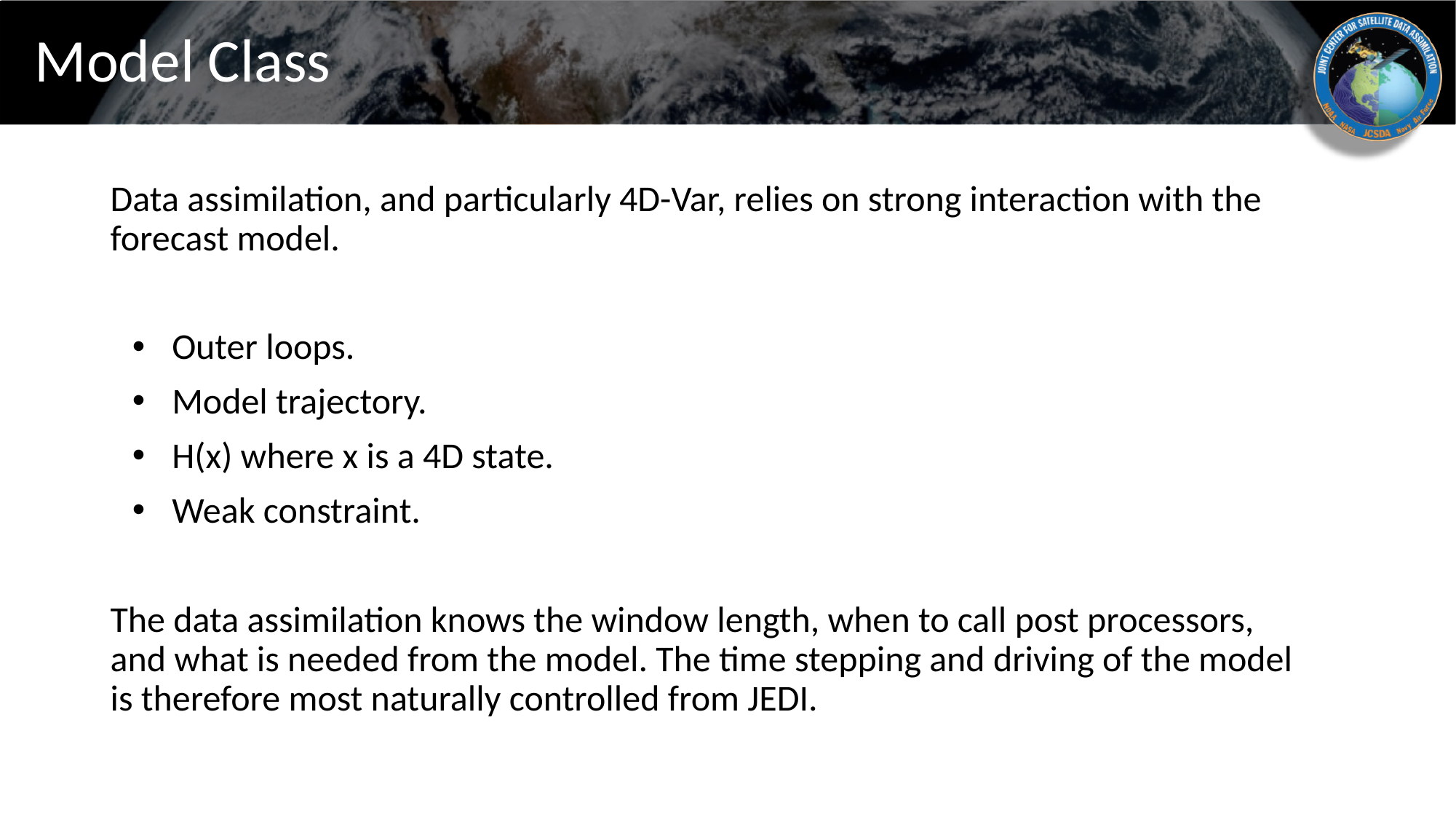

# Model Class
Data assimilation, and particularly 4D-Var, relies on strong interaction with the forecast model.

Outer loops.
Model trajectory.
H(x) where x is a 4D state.
Weak constraint.

The data assimilation knows the window length, when to call post processors, and what is needed from the model. The time stepping and driving of the model is therefore most naturally controlled from JEDI.